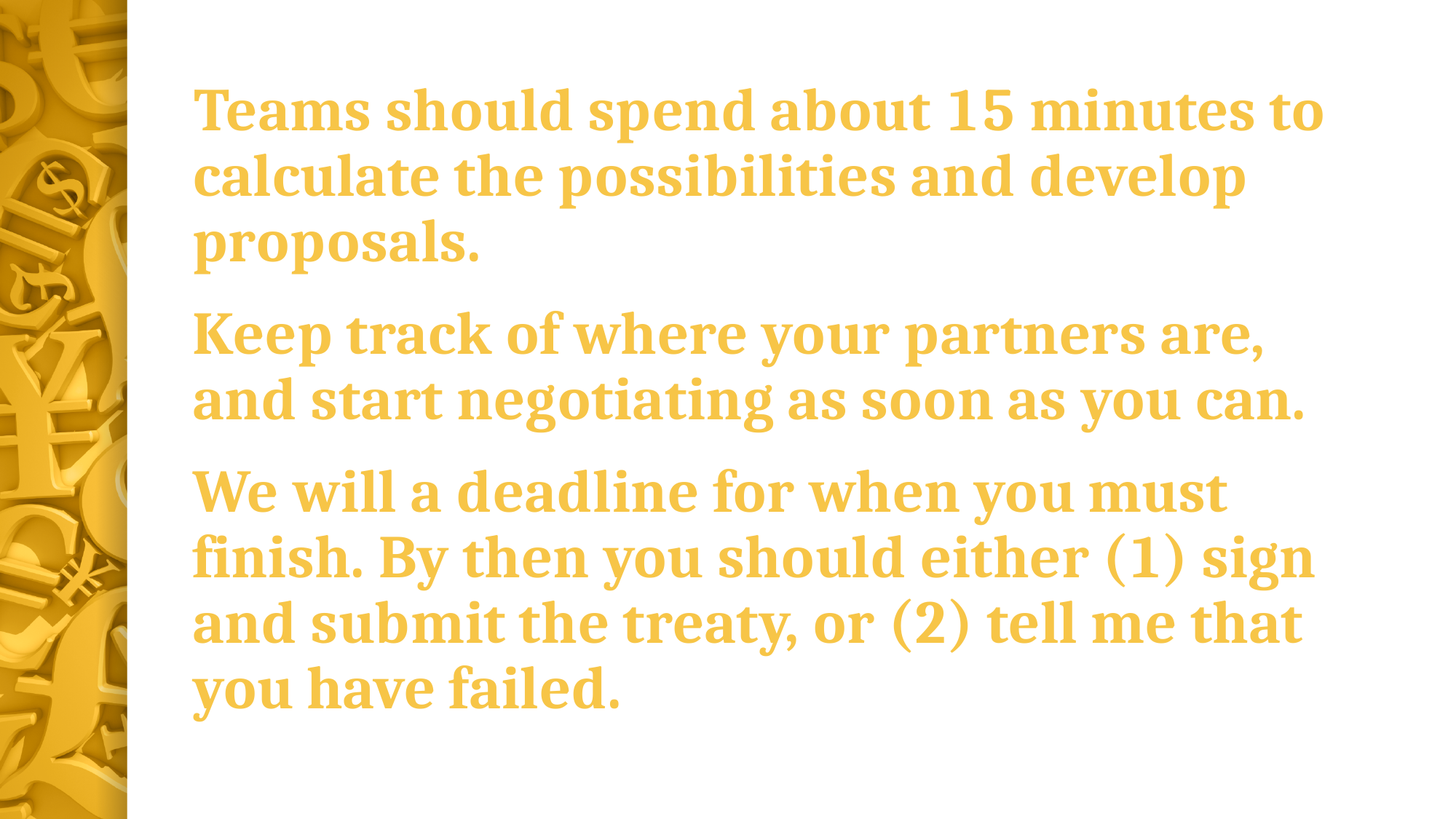

Teams should spend about 15 minutes to calculate the possibilities and develop proposals.
Keep track of where your partners are, and start negotiating as soon as you can.
We will a deadline for when you must finish. By then you should either (1) sign and submit the treaty, or (2) tell me that you have failed.